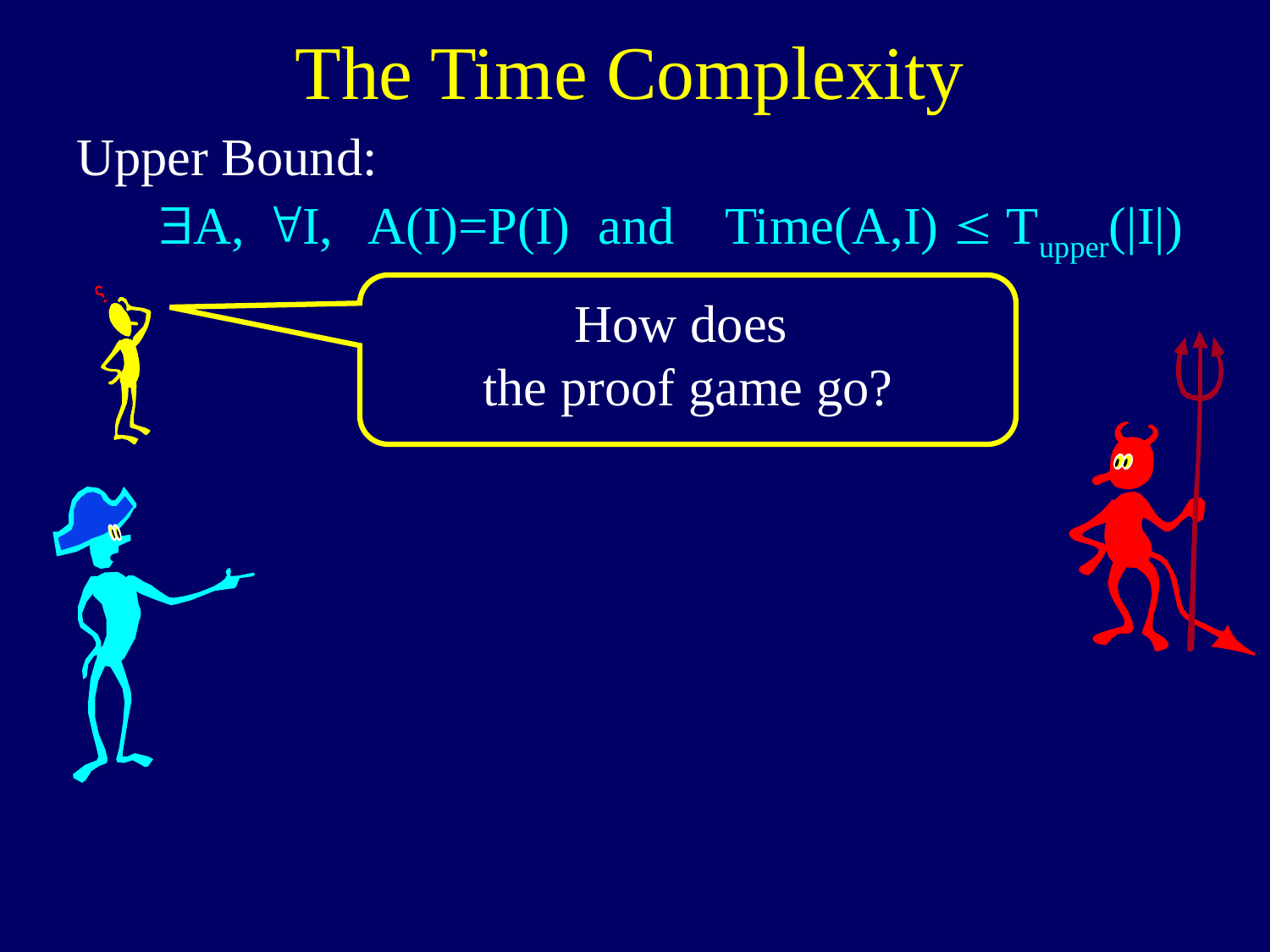

# The Time Complexity
Upper Bound:
∃A,
∀I,
A(I)=P(I)
and
Time(A,I) ≤ Tupper(|I|)
How does
the proof game go?